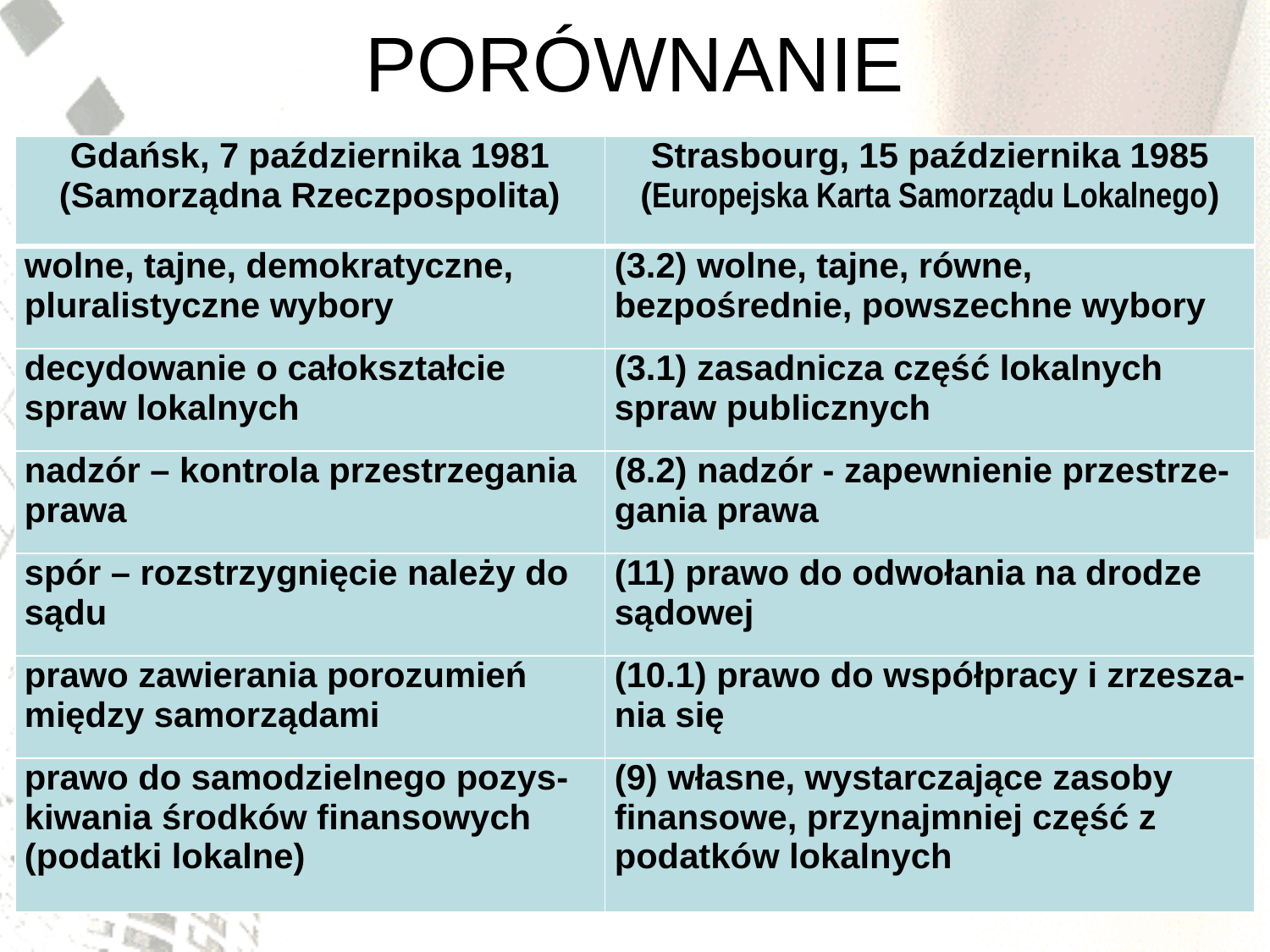

# PORÓWNANIE
| Gdańsk, 7 października 1981 (Samorządna Rzeczpospolita) | Strasbourg, 15 października 1985 (Europejska Karta Samorządu Lokalnego) |
| --- | --- |
| wolne, tajne, demokratyczne, pluralistyczne wybory | (3.2) wolne, tajne, równe, bezpośrednie, powszechne wybory |
| decydowanie o całokształcie spraw lokalnych | (3.1) zasadnicza część lokalnych spraw publicznych |
| nadzór – kontrola przestrzegania prawa | (8.2) nadzór - zapewnienie przestrze-gania prawa |
| spór – rozstrzygnięcie należy do sądu | (11) prawo do odwołania na drodze sądowej |
| prawo zawierania porozumień między samorządami | (10.1) prawo do współpracy i zrzesza-nia się |
| prawo do samodzielnego pozys-kiwania środków finansowych (podatki lokalne) | (9) własne, wystarczające zasoby finansowe, przynajmniej część z podatków lokalnych |